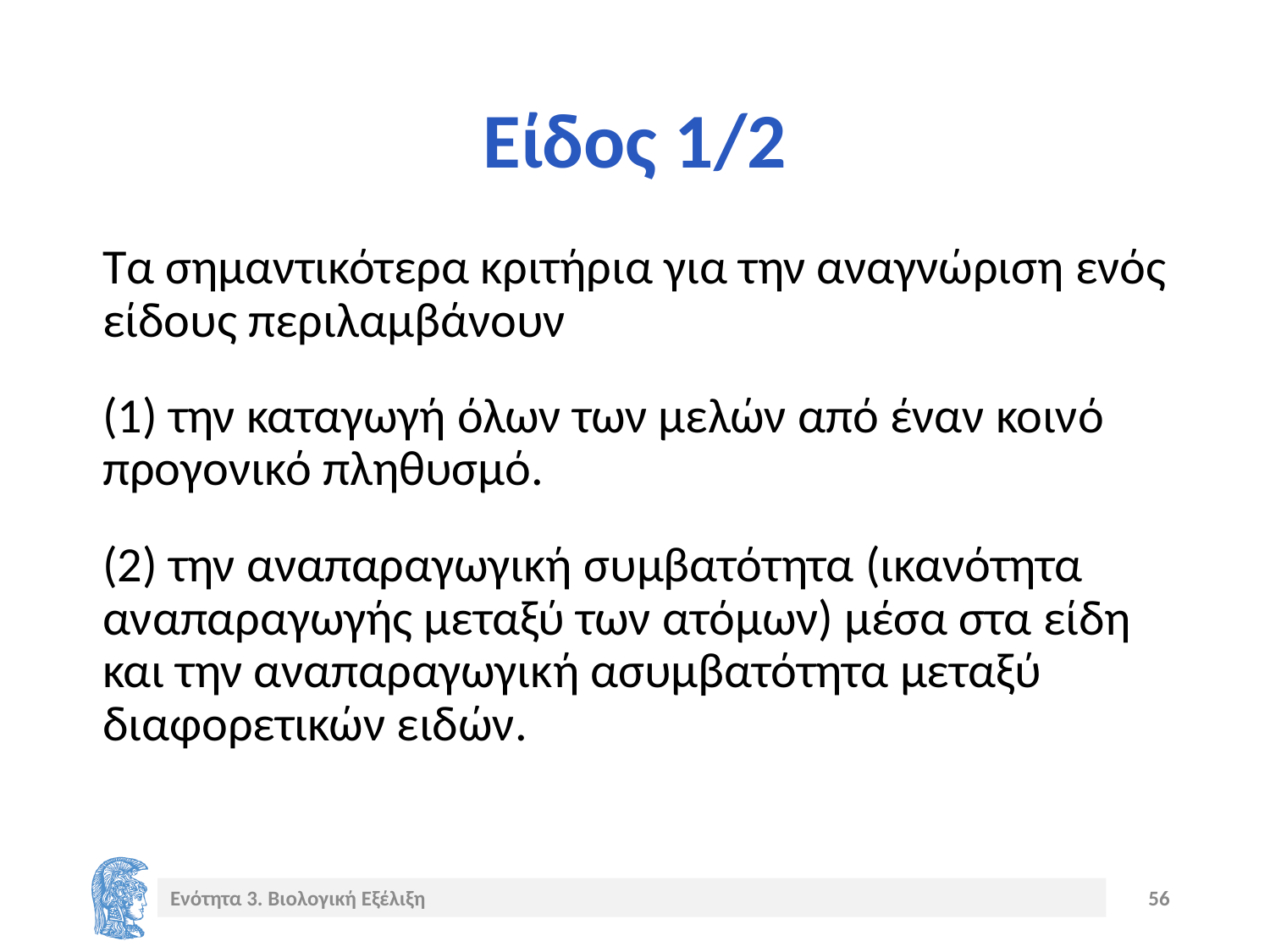

# Είδος 1/2
Τα σημαντικότερα κριτήρια για την αναγνώριση ενός είδους περιλαμβάνουν
(1) την καταγωγή όλων των μελών από έναν κοινό προγονικό πληθυσμό.
(2) την αναπαραγωγική συμβατότητα (ικανότητα αναπαραγωγής μεταξύ των ατόμων) μέσα στα είδη και την αναπαραγωγική ασυμβατότητα μεταξύ διαφορετικών ειδών.
Ενότητα 3. Βιολογική Εξέλιξη
56